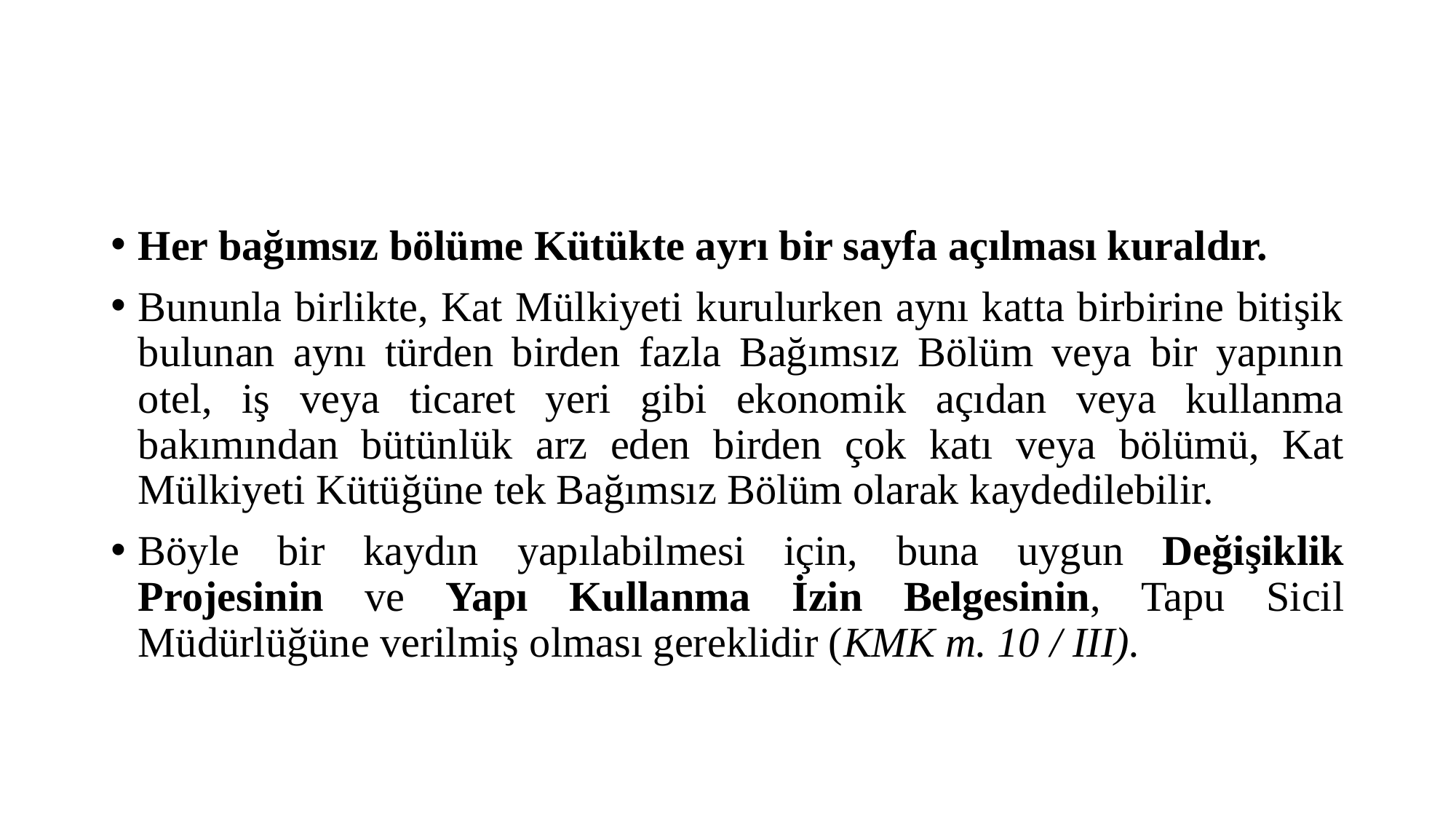

#
Her bağımsız bölüme Kütükte ayrı bir sayfa açılması kuraldır.
Bununla birlikte, Kat Mülkiyeti kurulurken aynı katta birbirine bitişik bulunan aynı türden birden fazla Bağımsız Bölüm veya bir yapının otel, iş veya ticaret yeri gibi ekonomik açıdan veya kullanma bakımından bütünlük arz eden birden çok katı veya bölümü, Kat Mülkiyeti Kütüğüne tek Bağımsız Bölüm olarak kaydedilebilir.
Böyle bir kaydın yapılabilmesi için, buna uygun Değişiklik Projesinin ve Yapı Kullanma İzin Belgesinin, Tapu Sicil Müdürlüğüne verilmiş olması gereklidir (KMK m. 10 / III).